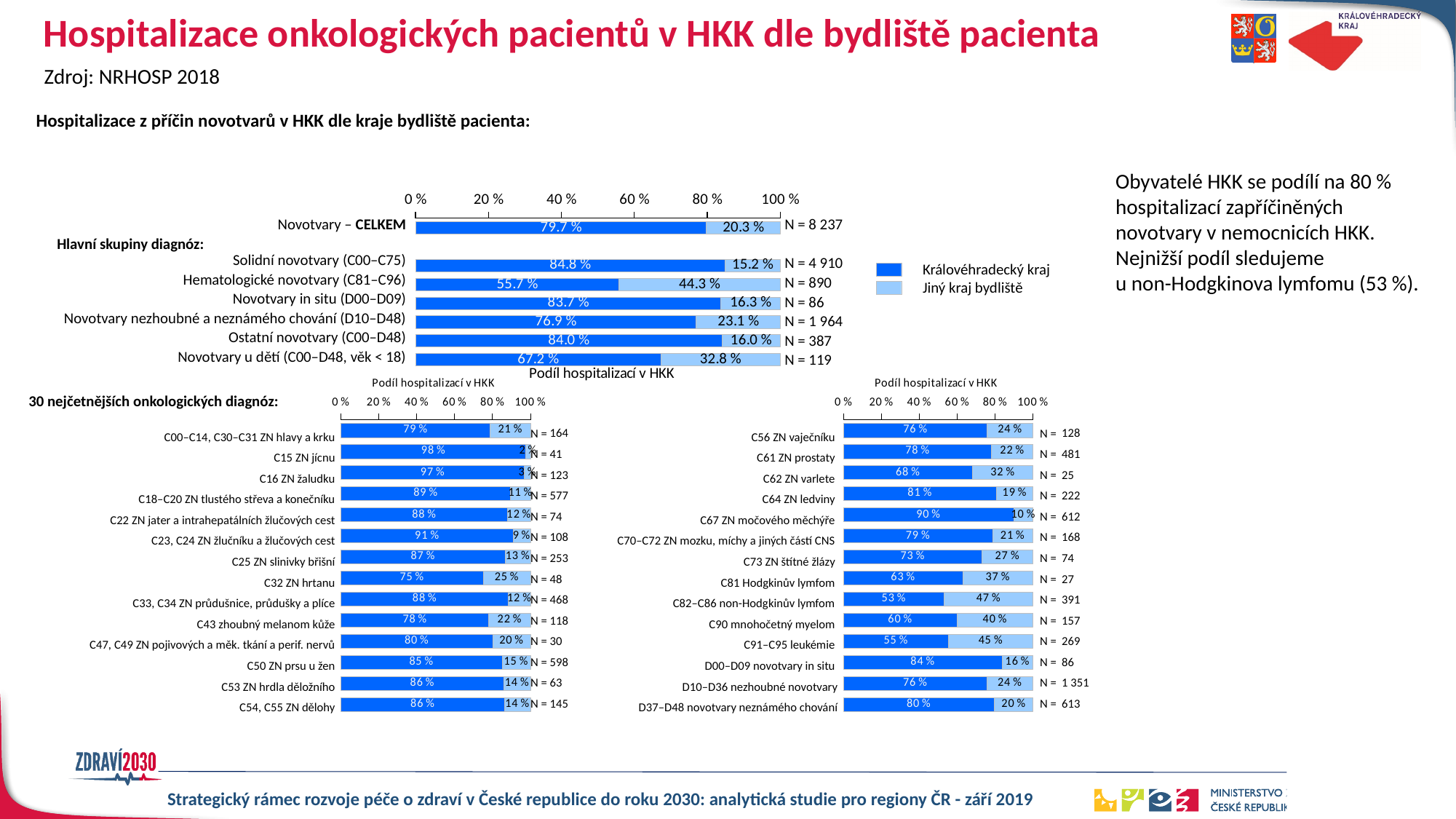

# Hospitalizace onkologických pacientů v HKK dle bydliště pacienta
Zdroj: NRHOSP 2018
Hospitalizace z příčin novotvarů v HKK dle kraje bydliště pacienta:

### Chart

| Category | HKK | ostatní |
|---|---|---|
| Novotvary | 0.797499 | 0.202501 |
|  | None | None |
| Solidní novotvary (C00–C75) | 0.848473 | 0.151527 |
| Hematologické novotvary (C81–C96) | 0.557303 | 0.442697 |
| Novotvary in situ (D00–D09) | 0.837209 | 0.162791 |
| Novotvary nezhoubné a neznámého chování (D10–D48) | 0.768839 | 0.231161 |
| Ostatní novotvary (C00–D48) | 0.839793 | 0.160207 |
| Novotvary u dětí (C00–D48 a věk < 18) | 0.672269 | 0.327731 |
Obyvatelé HKK se podílí na 80 % hospitalizací zapříčiněných novotvary v nemocnicích HKK. Nejnižší podíl sledujeme
u non-Hodgkinova lymfomu (53 %).
| Novotvary – CELKEM |  | N = 8 237 |
| --- | --- | --- |
| Hlavní skupiny diagnóz: |  |  |
| Solidní novotvary (C00–C75) |  | N = 4 910 |
| Hematologické novotvary (C81–C96) |  | N = 890 |
| Novotvary in situ (D00–D09) |  | N = 86 |
| Novotvary nezhoubné a neznámého chování (D10–D48) |  | N = 1 964 |
| Ostatní novotvary (C00–D48) |  | N = 387 |
| Novotvary u dětí (C00–D48, věk < 18) |  | N = 119 |
Královéhradecký kraj
Jiný kraj bydliště

### Chart

| Category | JMK | ostatní |
|---|---|---|
| C00–C14, C30–C31 ZN hlavy a krku  | 0.786585 | 0.213415 |
| C15 ZN jícnu  | 0.97561 | 0.02439 |
| C16 ZN žaludku  | 0.96748 | 0.03252 |
| C18–C20 ZN tlustého střeva a konečníku  | 0.894281 | 0.105719 |
| C22 ZN jater a intrahepatálních žlučových cest  | 0.878378 | 0.121622 |
| C23, C24 ZN žlučníku a žlučových cest  | 0.907407 | 0.092593 |
| C25 ZN slinivky břišní  | 0.865613 | 0.134387 |
| C32 ZN hrtanu  | 0.75 | 0.25 |
| C33, C34 ZN průdušnice, průdušky a plíce  | 0.882479 | 0.117521 |
| C43 zhoubný melanom kůže  | 0.779661 | 0.220339 |
| C47, C49 ZN pojivových a měk. tkání a perif. nervů  | 0.8 | 0.2 |
| C50 ZN prsu u žen  | 0.849498 | 0.150502 |
| C53 ZN hrdla děložního  | 0.857143 | 0.142857 |
| C54, C55 ZN dělohy  | 0.862069 | 0.137931 |

### Chart

| Category | HKK | ostatní |
|---|---|---|
| C56 ZN vaječníku  | 0.757813 | 0.242188 |
| C61 ZN prostaty  | 0.781705 | 0.218295 |
| C62 ZN varlete  | 0.68 | 0.32 |
| C64 ZN ledviny  | 0.806306 | 0.193694 |
| C67 ZN močového měchýře  | 0.898693 | 0.101307 |
| C70–C72 ZN mozku, míchy a jiných částí CNS  | 0.785714 | 0.214286 |
| C73 ZN štítné žlázy  | 0.72973 | 0.27027 |
| C81 Hodgkinův lymfom  | 0.62963 | 0.37037 |
| C82–C86 non-Hodgkinův lymfom  | 0.531969 | 0.468031 |
| C90 mnohočetný myelom  | 0.598726 | 0.401274 |
| C91–C95 leukémie  | 0.553903 | 0.446097 |
| D00–D09 novotvary in situ  | 0.837209 | 0.162791 |
| D10–D36 nezhoubné novotvary | 0.756477 | 0.243523 |
| D37–D48 novotvary nejistého nebo neznámého chování | 0.796085 | 0.203915 |
30 nejčetnějších onkologických diagnóz:
| C00–C14, C30–C31 ZN hlavy a krku |  | N = | 164 | C56 ZN vaječníku |  | N = | 128 |
| --- | --- | --- | --- | --- | --- | --- | --- |
| C15 ZN jícnu |  | N = | 41 | C61 ZN prostaty |  | N = | 481 |
| C16 ZN žaludku |  | N = | 123 | C62 ZN varlete |  | N = | 25 |
| C18–C20 ZN tlustého střeva a konečníku |  | N = | 577 | C64 ZN ledviny |  | N = | 222 |
| C22 ZN jater a intrahepatálních žlučových cest |  | N = | 74 | C67 ZN močového měchýře |  | N = | 612 |
| C23, C24 ZN žlučníku a žlučových cest |  | N = | 108 | C70–C72 ZN mozku, míchy a jiných částí CNS |  | N = | 168 |
| C25 ZN slinivky břišní |  | N = | 253 | C73 ZN štítné žlázy |  | N = | 74 |
| C32 ZN hrtanu |  | N = | 48 | C81 Hodgkinův lymfom |  | N = | 27 |
| C33, C34 ZN průdušnice, průdušky a plíce |  | N = | 468 | C82–C86 non-Hodgkinův lymfom |  | N = | 391 |
| C43 zhoubný melanom kůže |  | N = | 118 | C90 mnohočetný myelom |  | N = | 157 |
| C47, C49 ZN pojivových a měk. tkání a perif. nervů |  | N = | 30 | C91–C95 leukémie |  | N = | 269 |
| C50 ZN prsu u žen |  | N = | 598 | D00–D09 novotvary in situ |  | N = | 86 |
| C53 ZN hrdla děložního |  | N = | 63 | D10–D36 nezhoubné novotvary |  | N = | 1 351 |
| C54, C55 ZN dělohy |  | N = | 145 | D37–D48 novotvary neznámého chování |  | N = | 613 |